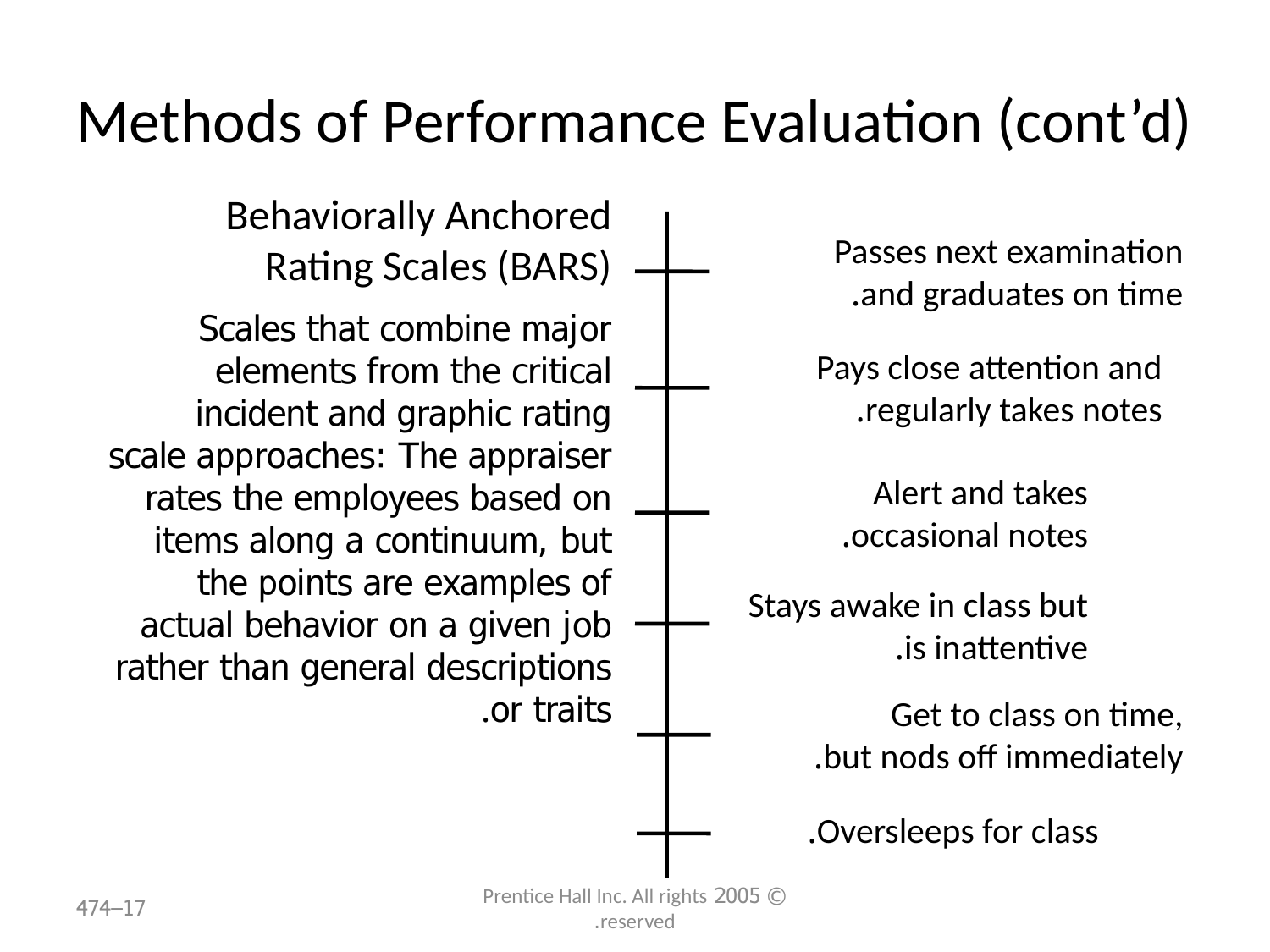

# Methods of Performance Evaluation (cont’d)
Behaviorally Anchored Rating Scales (BARS)
Scales that combine major elements from the critical incident and graphic rating scale approaches: The appraiser rates the employees based on items along a continuum, but the points are examples of actual behavior on a given job rather than general descriptions or traits.

Passes next examination
and graduates on time.

Pays close attention and regularly takes notes.

Alert and takes occasional notes.

Stays awake in class but is inattentive.

Get to class on time,
but nods off immediately.

Oversleeps for class.

17–474
© 2005 Prentice Hall Inc. All rights reserved.